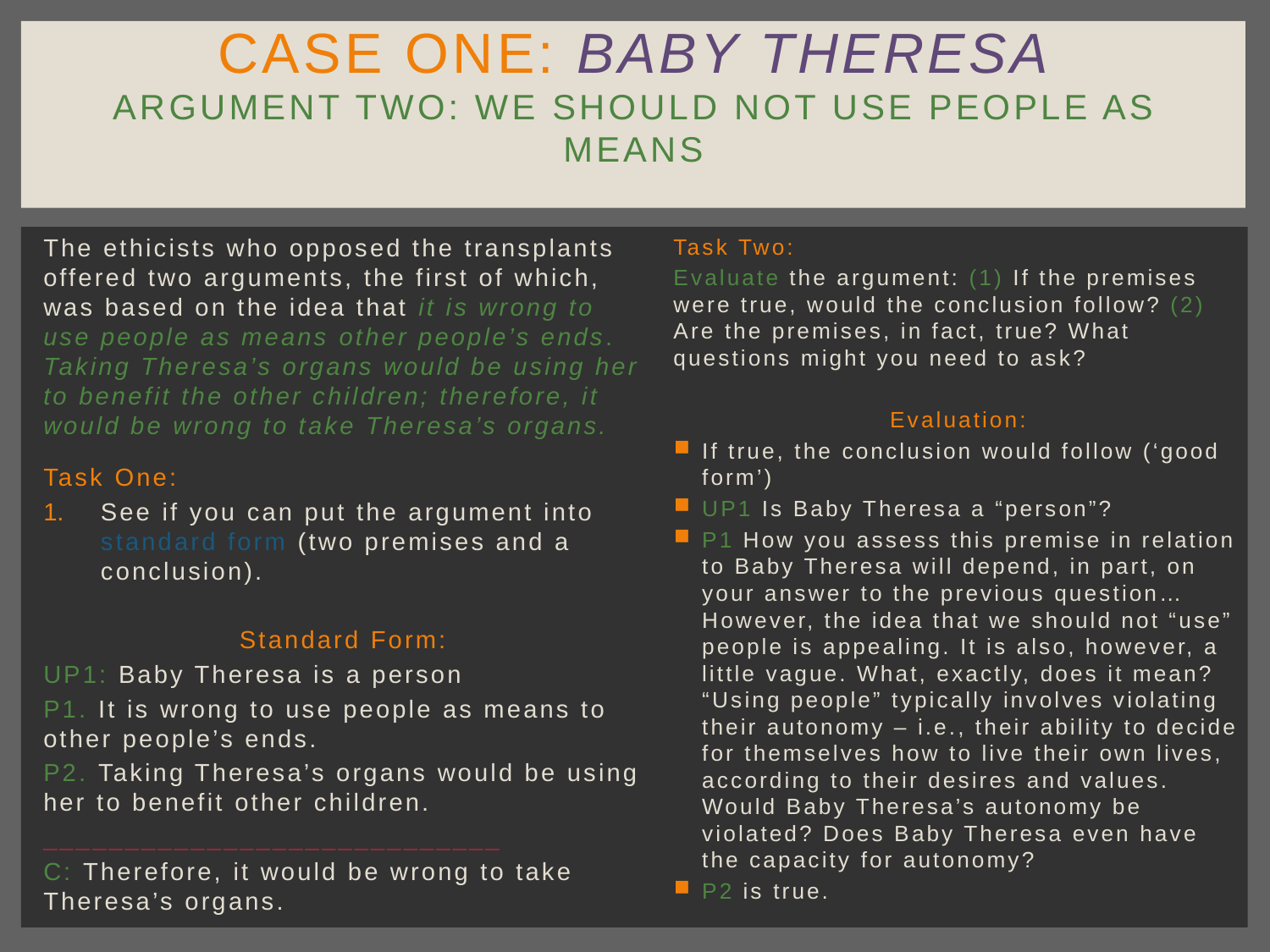

# Case one: baby Theresa Argument two: we should not use people as means
The ethicists who opposed the transplants offered two arguments, the first of which, was based on the idea that it is wrong to use people as means other people’s ends. Taking Theresa’s organs would be using her to benefit the other children; therefore, it would be wrong to take Theresa’s organs.

Task One:
See if you can put the argument into standard form (two premises and a conclusion).

Standard Form:
UP1: Baby Theresa is a person
P1. It is wrong to use people as means to other people’s ends.
P2. Taking Theresa’s organs would be using her to benefit other children.
____________________________
C: Therefore, it would be wrong to take Theresa’s organs.

Task Two:
Evaluate the argument: (1) If the premises were true, would the conclusion follow? (2) Are the premises, in fact, true? What questions might you need to ask?

Evaluation:
If true, the conclusion would follow (‘good form’)
UP1 Is Baby Theresa a “person”?
P1 How you assess this premise in relation to Baby Theresa will depend, in part, on your answer to the previous question… However, the idea that we should not “use” people is appealing. It is also, however, a little vague. What, exactly, does it mean? “Using people” typically involves violating their autonomy – i.e., their ability to decide for themselves how to live their own lives, according to their desires and values. Would Baby Theresa’s autonomy be violated? Does Baby Theresa even have the capacity for autonomy?
P2 is true.